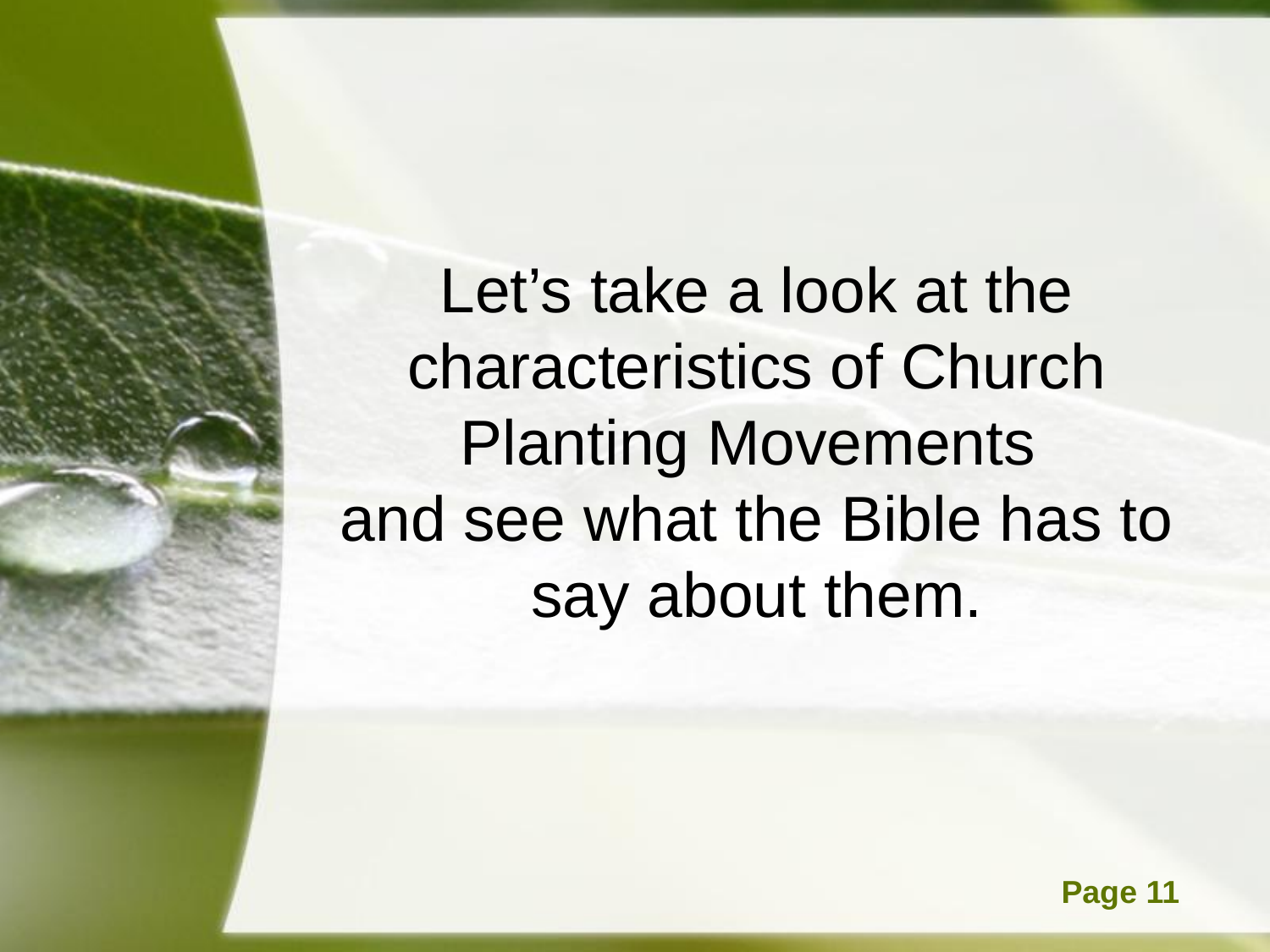

#
Let’s take a look at the characteristics of Church Planting Movements
and see what the Bible has to say about them.